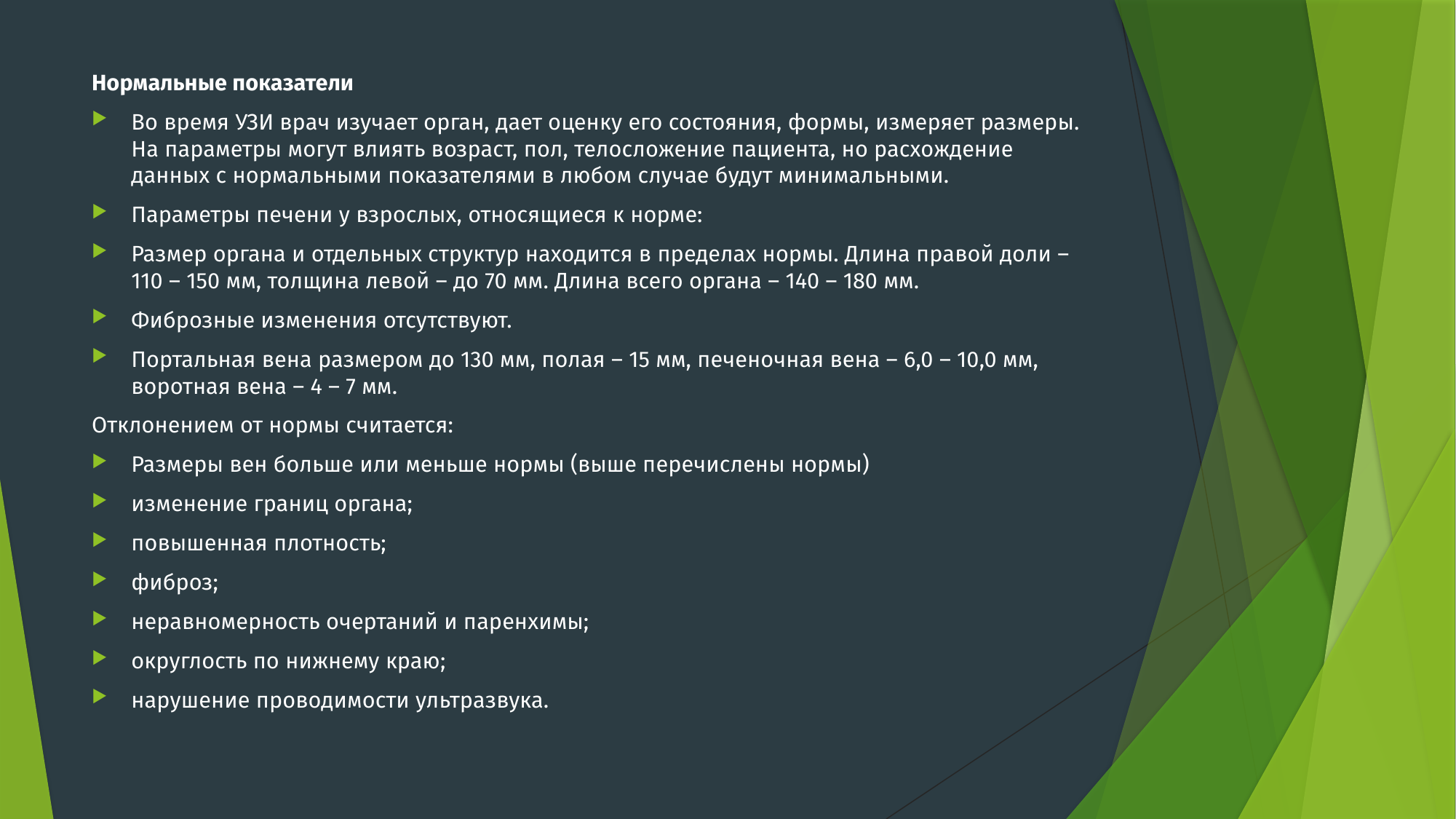

Нормальные показатели
Во время УЗИ врач изучает орган, дает оценку его состояния, формы, измеряет размеры. На параметры могут влиять возраст, пол, телосложение пациента, но расхождение данных с нормальными показателями в любом случае будут минимальными.
Параметры печени у взрослых, относящиеся к норме:
Размер органа и отдельных структур находится в пределах нормы. Длина правой доли – 110 – 150 мм, толщина левой – до 70 мм. Длина всего органа – 140 – 180 мм.
Фиброзные изменения отсутствуют.
Портальная вена размером до 130 мм, полая – 15 мм, печеночная вена – 6,0 – 10,0 мм, воротная вена – 4 – 7 мм.
Отклонением от нормы считается:
Размеры вен больше или меньше нормы (выше перечислены нормы)
изменение границ органа;
повышенная плотность;
фиброз;
неравномерность очертаний и паренхимы;
округлость по нижнему краю;
нарушение проводимости ультразвука.